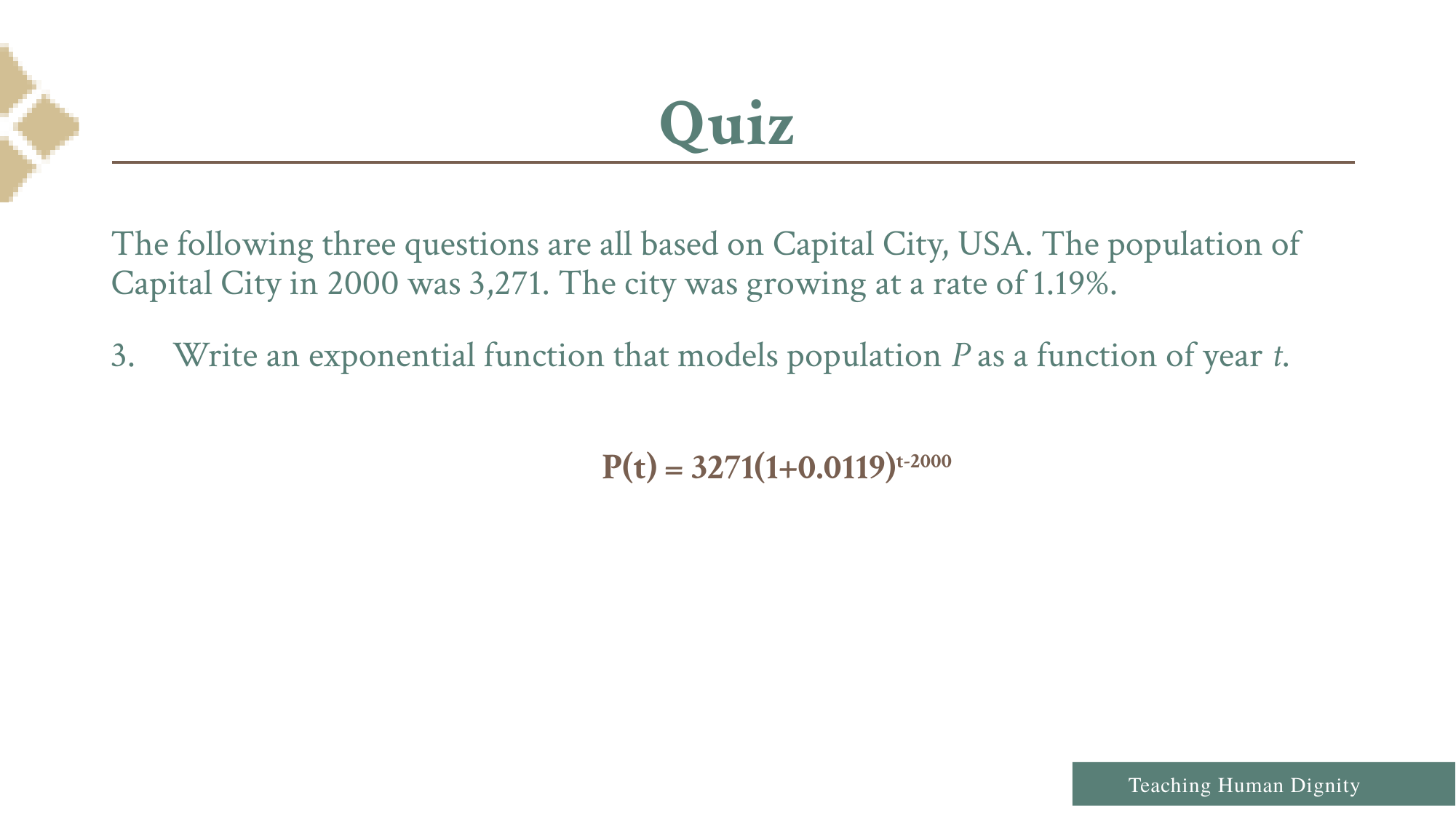

# Quiz
The following three questions are all based on Capital City, USA. The population of Capital City in 2000 was 3,271. The city was growing at a rate of 1.19%.
Write an exponential function that models population P as a function of year t.

		P(t) = 3271(1+0.0119)t-2000